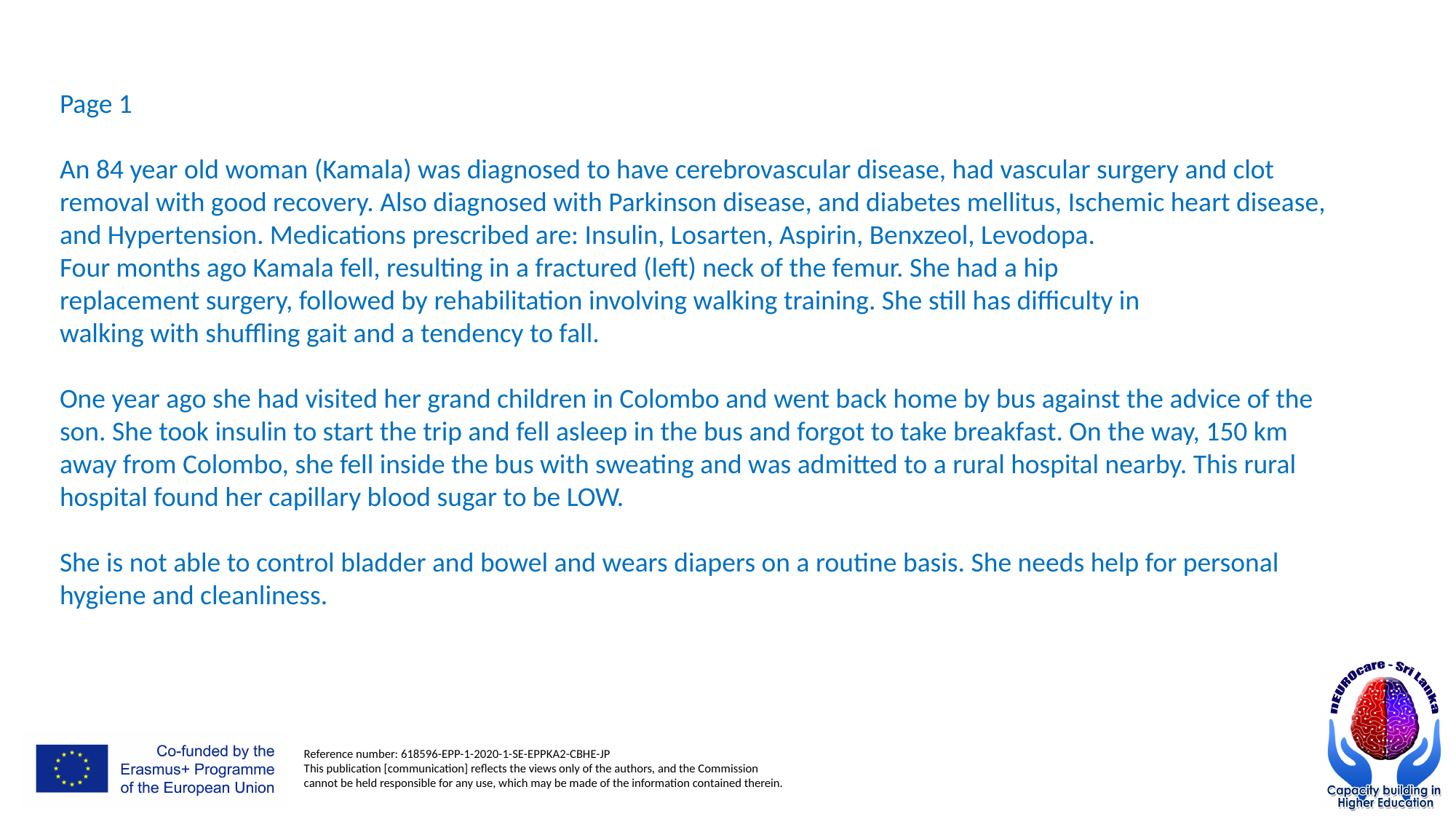

Page 1

An 84 year old woman (Kamala) was diagnosed to have cerebrovascular disease, had vascular surgery and clot removal with good recovery. Also diagnosed with Parkinson disease, and diabetes mellitus, Ischemic heart disease, and Hypertension. Medications prescribed are: Insulin, Losarten, Aspirin, Benxzeol, Levodopa.
Four months ago Kamala fell, resulting in a fractured (left) neck of the femur. She had a hip
replacement surgery, followed by rehabilitation involving walking training. She still has difficulty in
walking with shuffling gait and a tendency to fall.

One year ago she had visited her grand children in Colombo and went back home by bus against the advice of the son. She took insulin to start the trip and fell asleep in the bus and forgot to take breakfast. On the way, 150 km away from Colombo, she fell inside the bus with sweating and was admitted to a rural hospital nearby. This rural hospital found her capillary blood sugar to be LOW.

She is not able to control bladder and bowel and wears diapers on a routine basis. She needs help for personal hygiene and cleanliness.